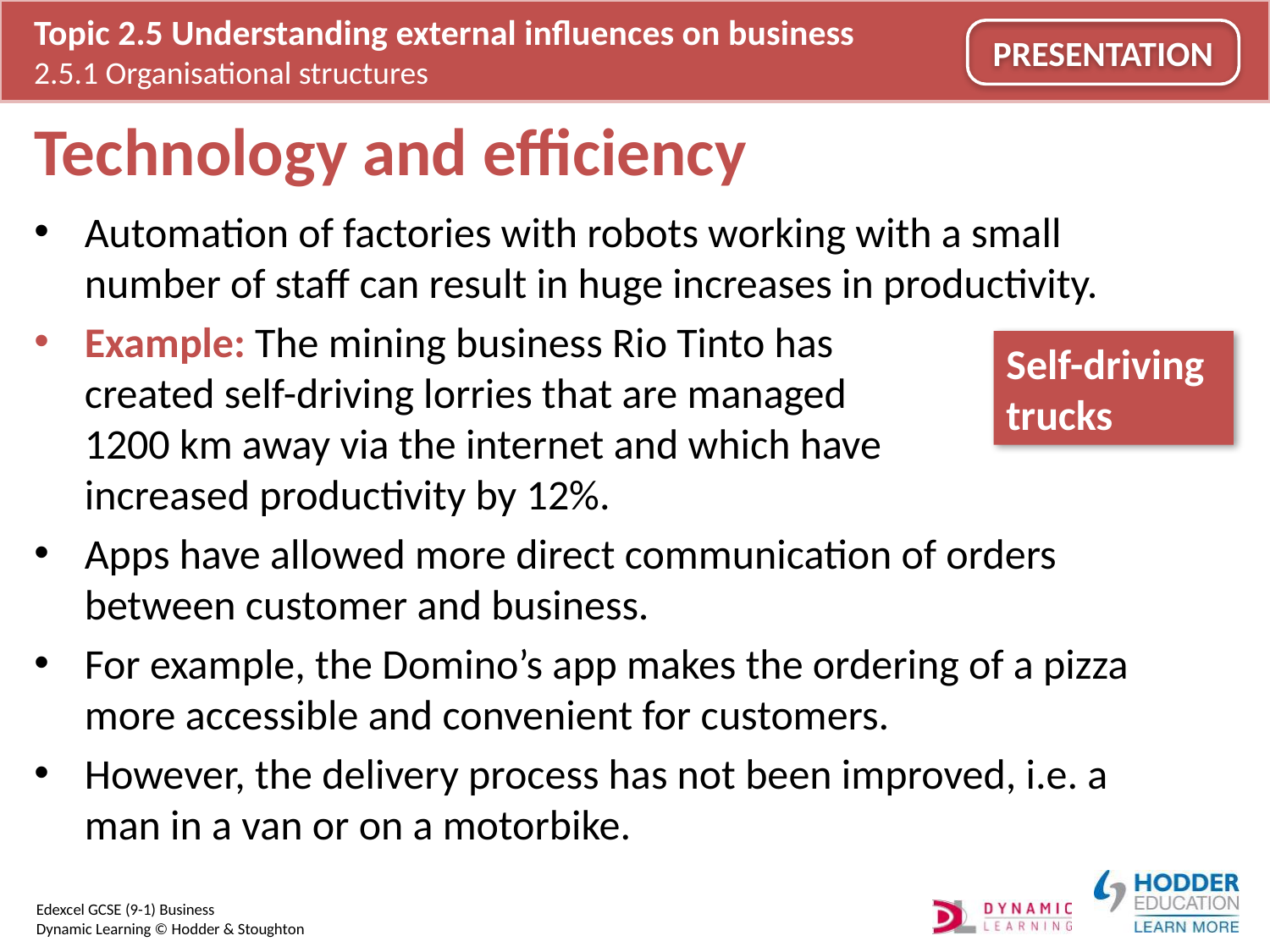

# Technology and efficiency
Automation of factories with robots working with a small number of staff can result in huge increases in productivity.
Example: The mining business Rio Tinto has
created self-driving lorries that are managed
1200 km away via the internet and which have
increased productivity by 12%.
Apps have allowed more direct communication of orders between customer and business.
For example, the Domino’s app makes the ordering of a pizza more accessible and convenient for customers.
However, the delivery process has not been improved, i.e. a man in a van or on a motorbike.
Self-driving trucks